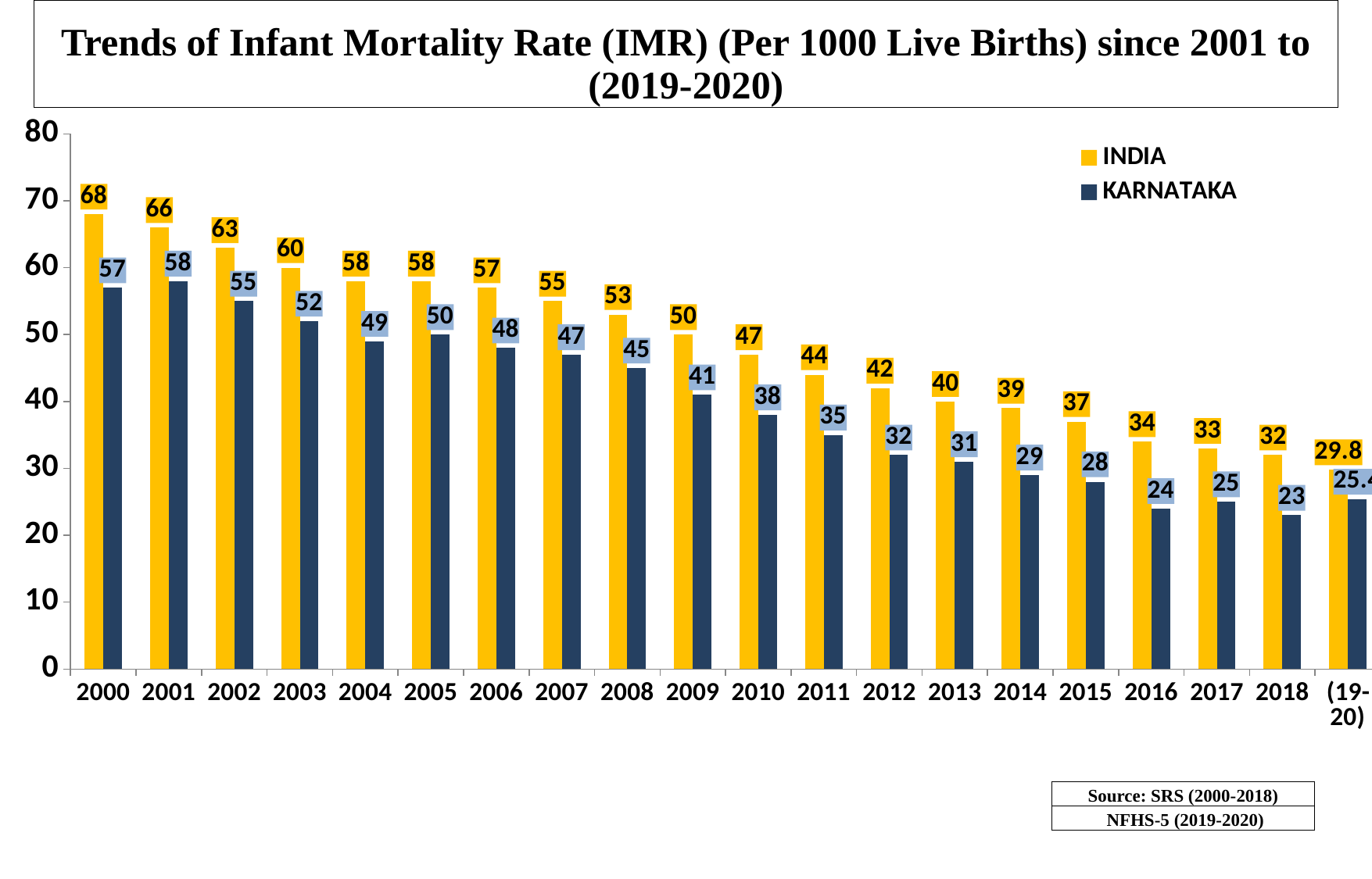

| Trends of Infant Mortality Rate (IMR) (Per 1000 Live Births) since 2001 to (2019-2020) |
| --- |

### Chart

| Category | INDIA | KARNATAKA |
|---|---|---|
| 2000 | 68.0 | 57.0 |
| 2001 | 66.0 | 58.0 |
| 2002 | 63.0 | 55.0 |
| 2003 | 60.0 | 52.0 |
| 2004 | 58.0 | 49.0 |
| 2005 | 58.0 | 50.0 |
| 2006 | 57.0 | 48.0 |
| 2007 | 55.0 | 47.0 |
| 2008 | 53.0 | 45.0 |
| 2009 | 50.0 | 41.0 |
| 2010 | 47.0 | 38.0 |
| 2011 | 44.0 | 35.0 |
| 2012 | 42.0 | 32.0 |
| 2013 | 40.0 | 31.0 |
| 2014 | 39.0 | 29.0 |
| 2015 | 37.0 | 28.0 |
| 2016 | 34.0 | 24.0 |
| 2017 | 33.0 | 25.0 |
| 2018 | 32.0 | 23.0 |
| (19-20) | 29.8 | 25.4 |
| Source: SRS (2000-2018) |
| --- |
| NFHS-5 (2019-2020) |